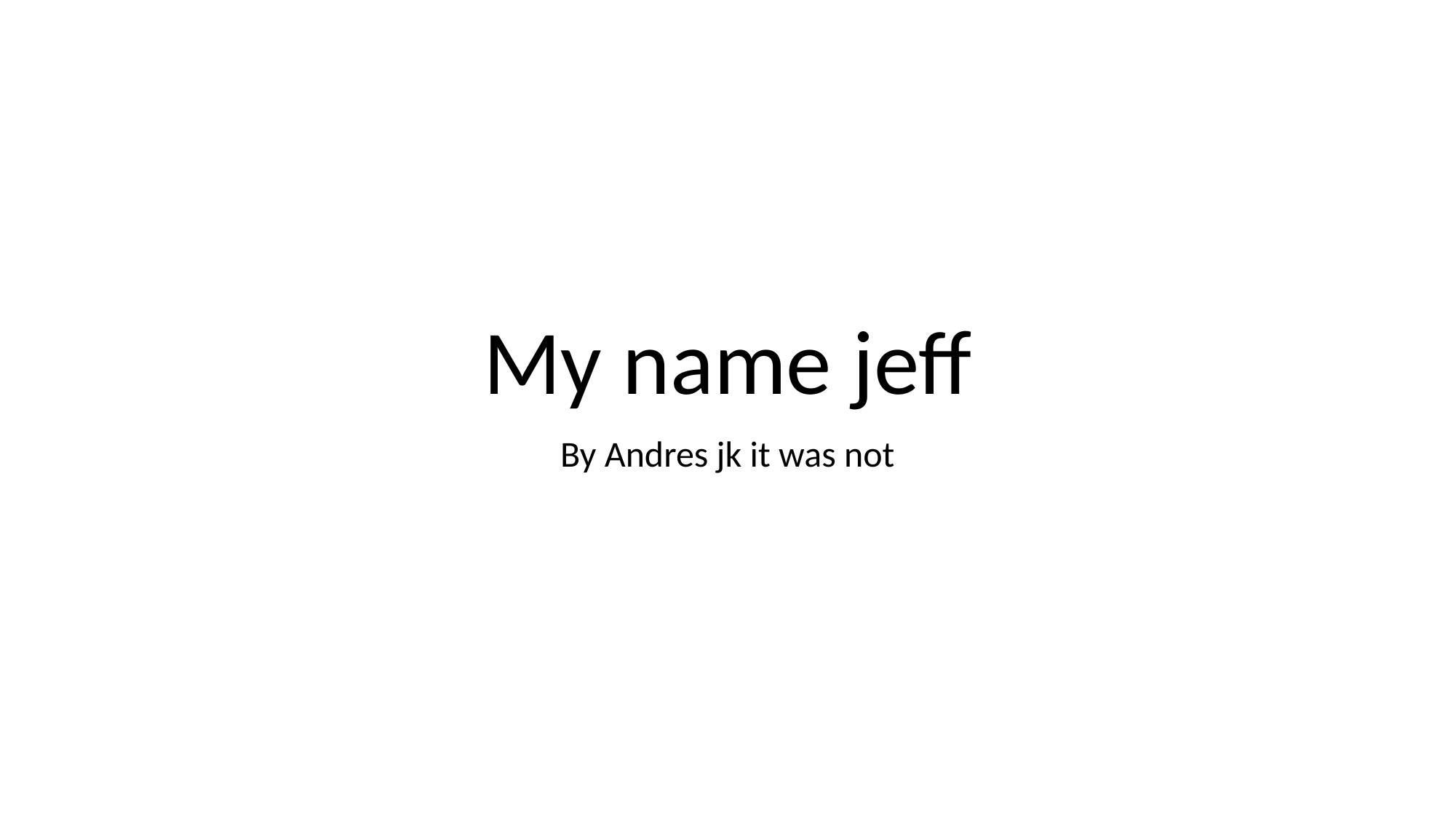

# My name jeff
By Andres jk it was not